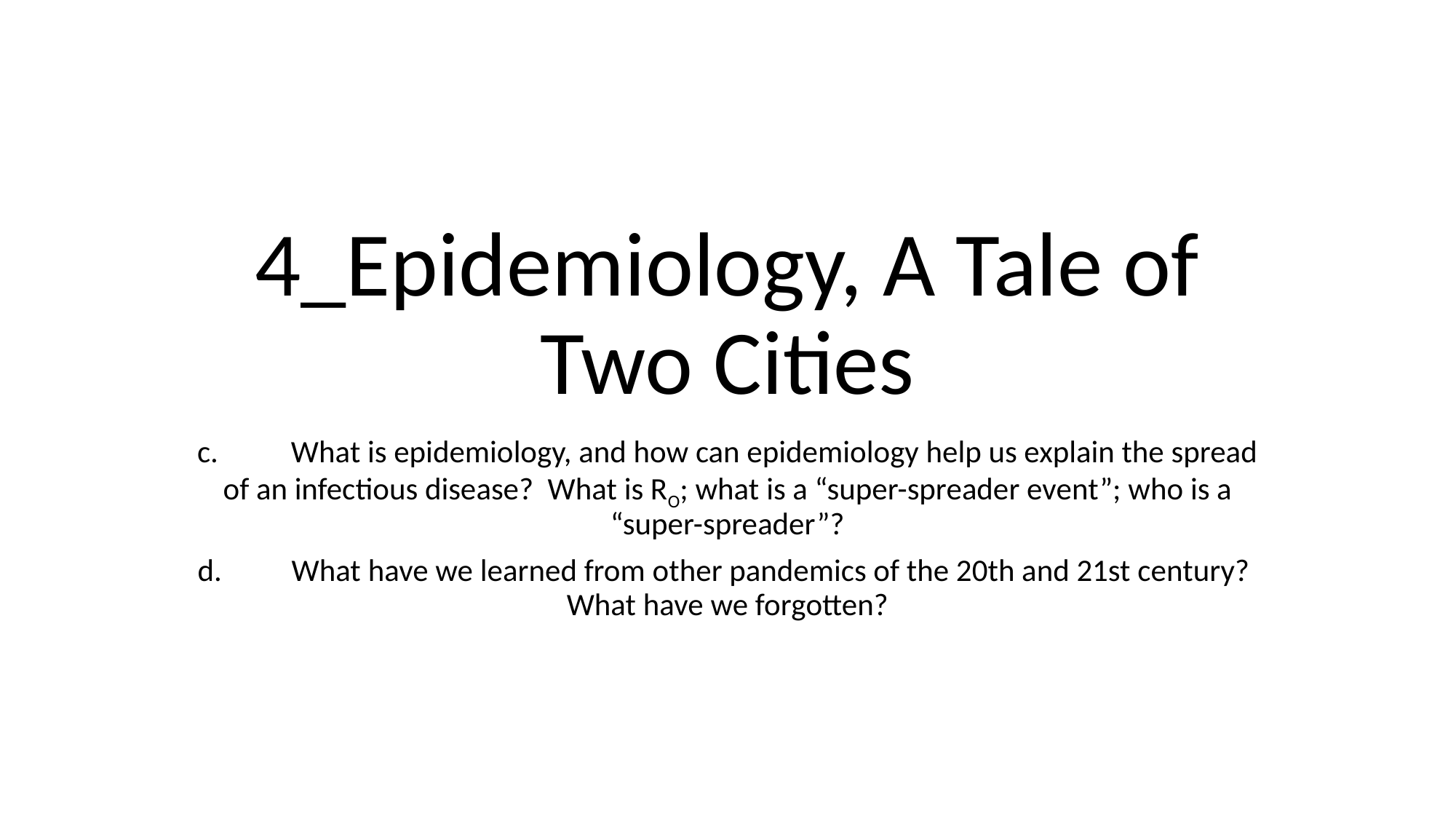

# 4_Epidemiology, A Tale of Two Cities
c.	What is epidemiology, and how can epidemiology help us explain the spread of an infectious disease?  What is RO; what is a “super-spreader event”; who is a “super-spreader”?
d.	What have we learned from other pandemics of the 20th and 21st century?  What have we forgotten?